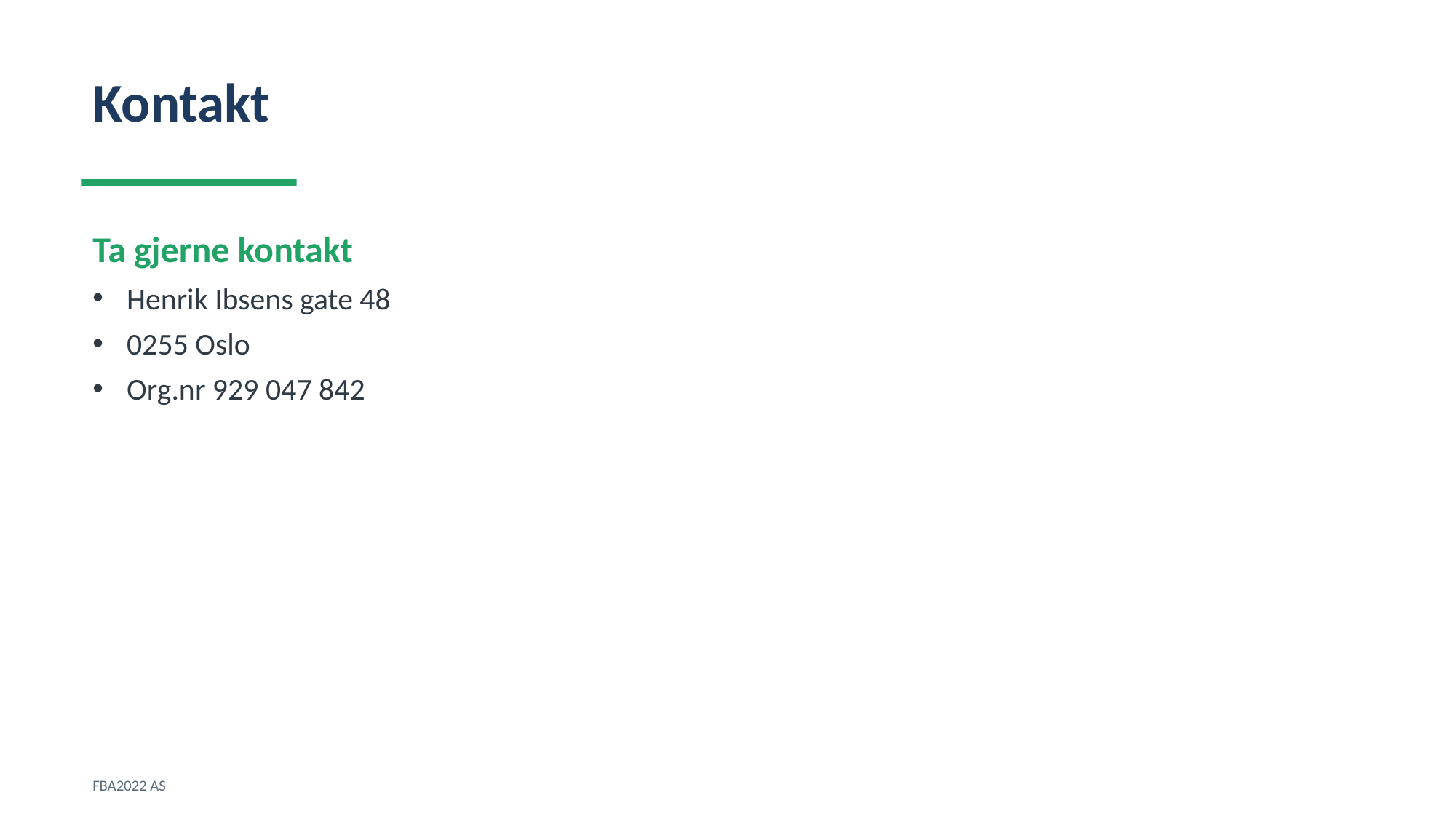

Kontakt

Ta gjerne kontakt
Henrik Ibsens gate 48
0255 Oslo
Org.nr 929 047 842
FBA2022 AS